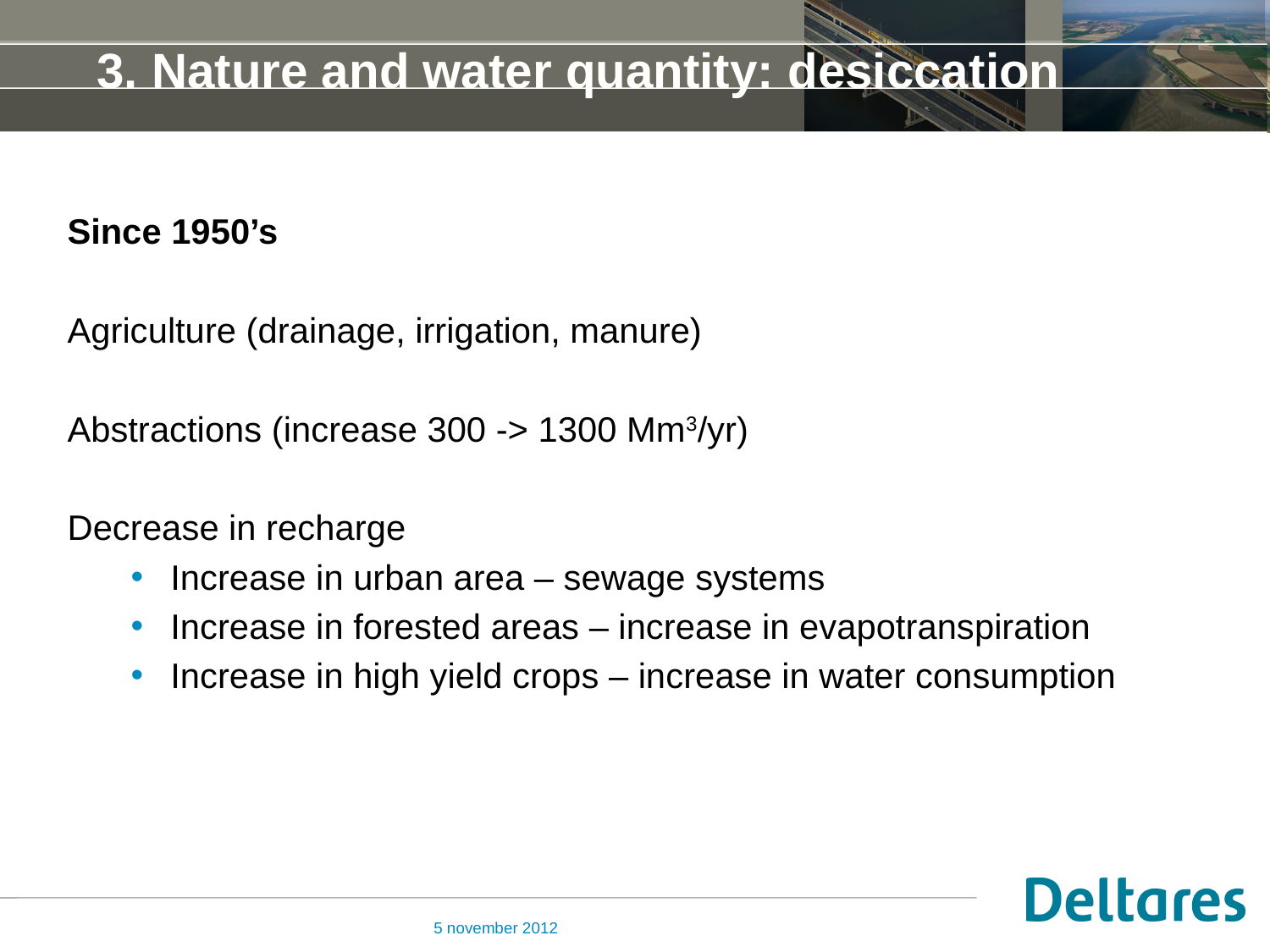

# 3. Nature and water quantity: desiccation
Since 1950’s

Agriculture (drainage, irrigation, manure)

Abstractions (increase 300 -> 1300 Mm3/yr)

Decrease in recharge
Increase in urban area – sewage systems
Increase in forested areas – increase in evapotranspiration
Increase in high yield crops – increase in water consumption
5 november 2012